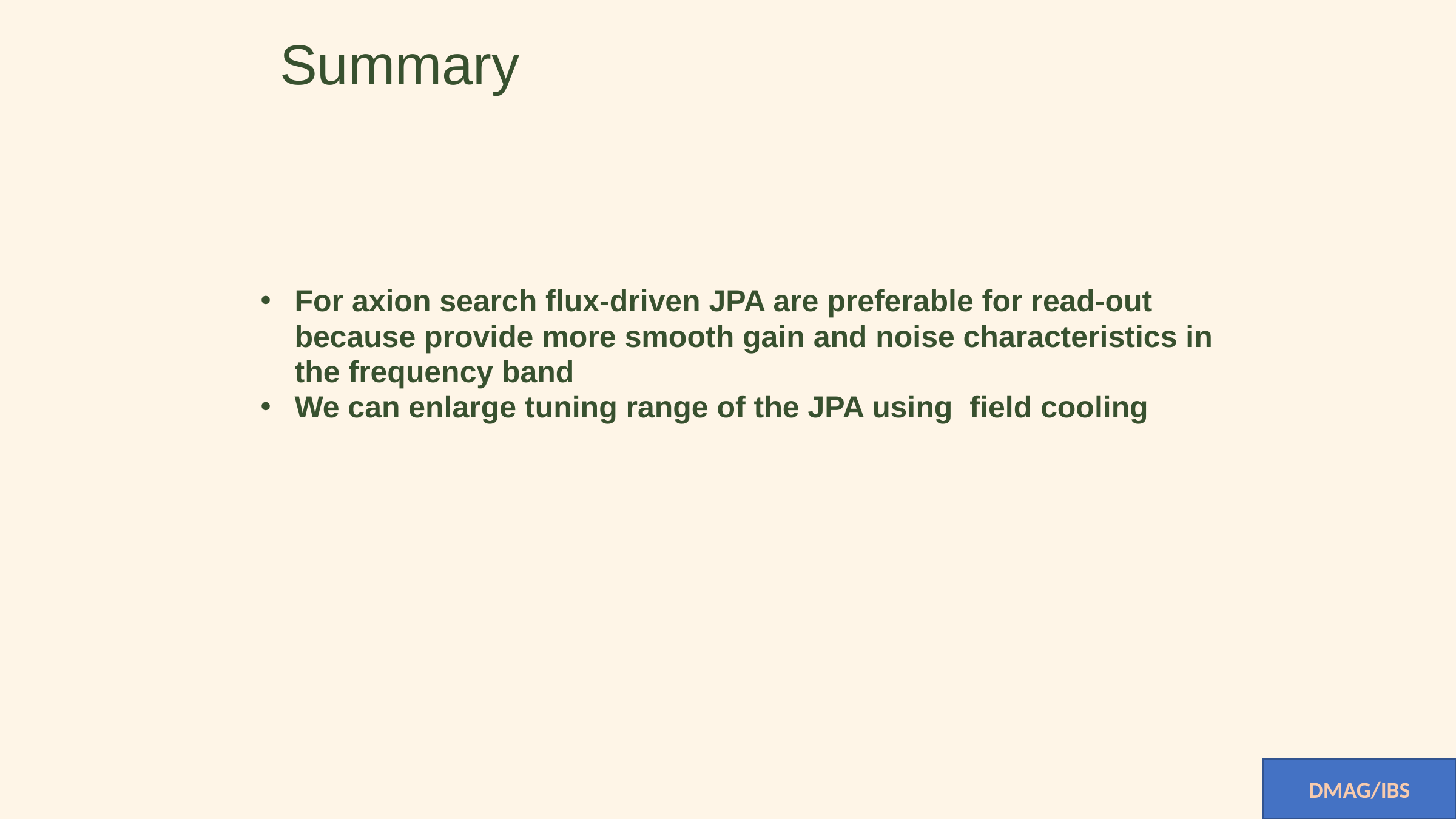

Summary
For axion search flux-driven JPA are preferable for read-out because provide more smooth gain and noise characteristics in the frequency band
We can enlarge tuning range of the JPA using  field cooling
DMAG/IBS